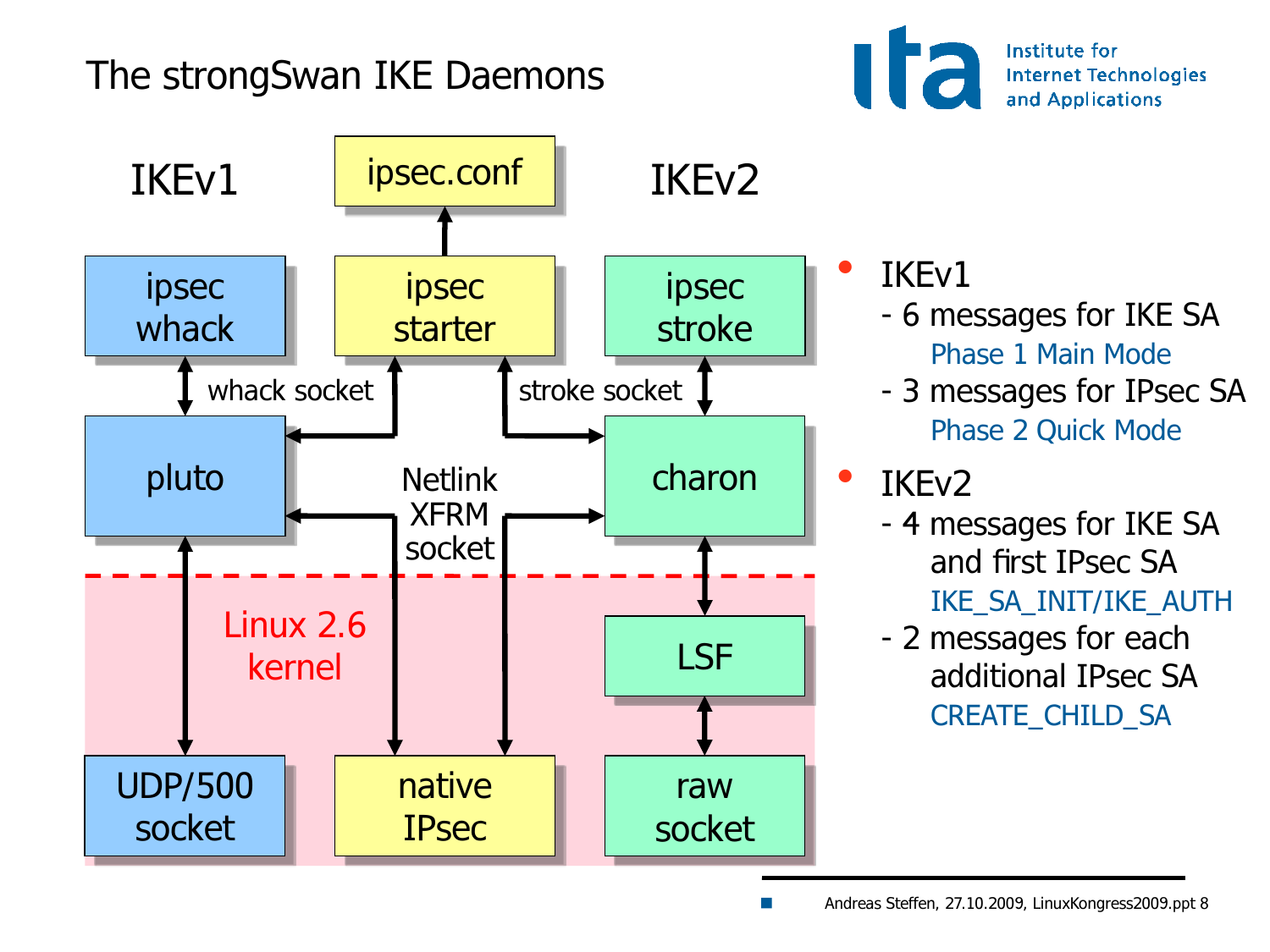

# The strongSwan IKE Daemons
ipsec.conf
IKEv1
IKEv2

ipsec
whack
ipsec
starter
ipsec
stroke

whack socket
stroke socket
pluto
charon

Netlink
XFRM
socket

Linux 2.6
kernel
LSF

UDP/500
socket
native
IPsec
raw
socket
IKEv1
- 6 messages for IKE SA
     Phase 1 Main Mode
- 3 messages for IPsec SA
     Phase 2 Quick Mode
IKEv2
- 4 messages for IKE SA
     and first IPsec SA
     IKE_SA_INIT/IKE_AUTH
- 2 messages for each
     additional IPsec SA
     CREATE_CHILD_SA